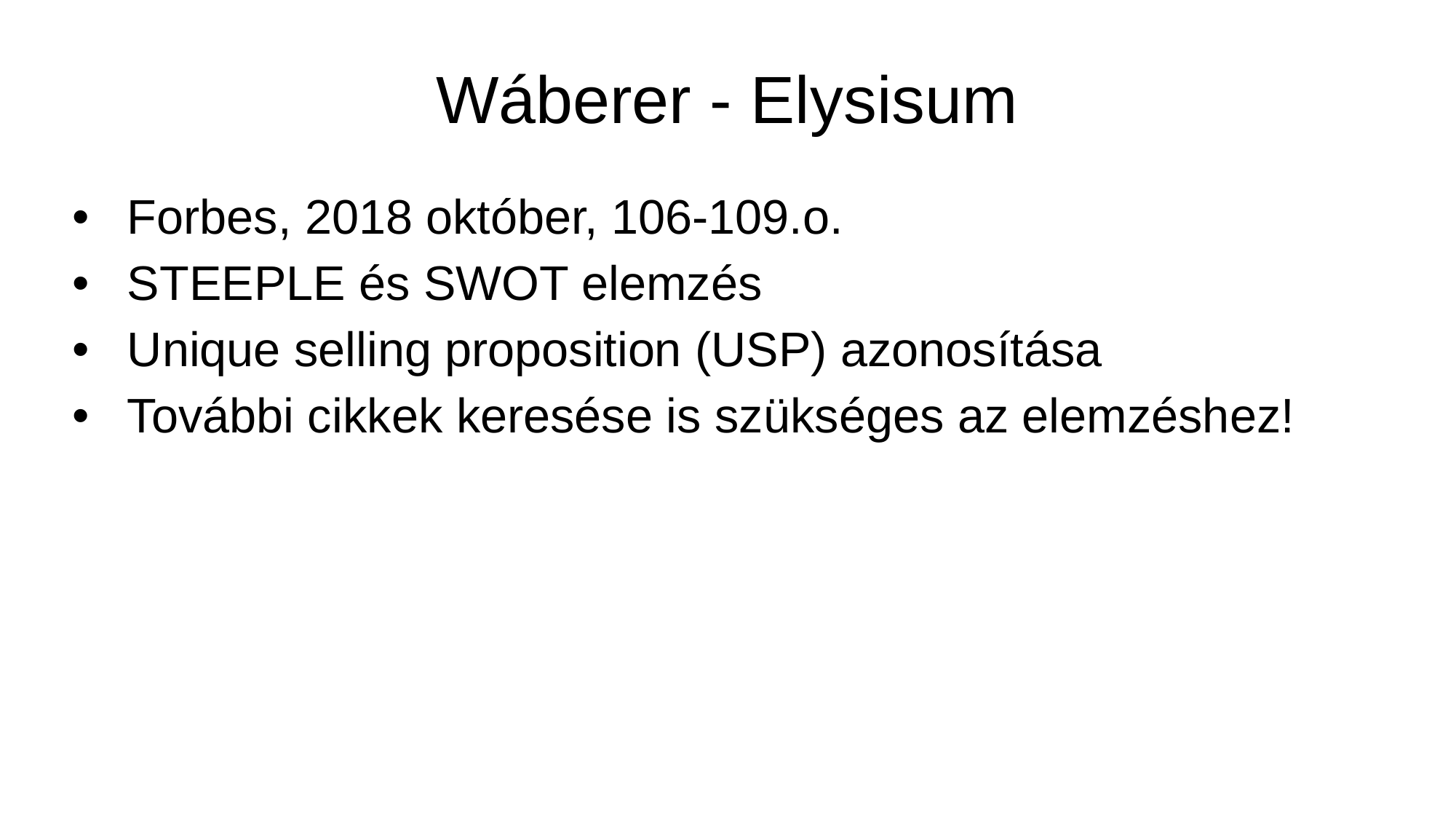

# Wáberer - Elysisum
Forbes, 2018 október, 106-109.o.
STEEPLE és SWOT elemzés
Unique selling proposition (USP) azonosítása
További cikkek keresése is szükséges az elemzéshez!